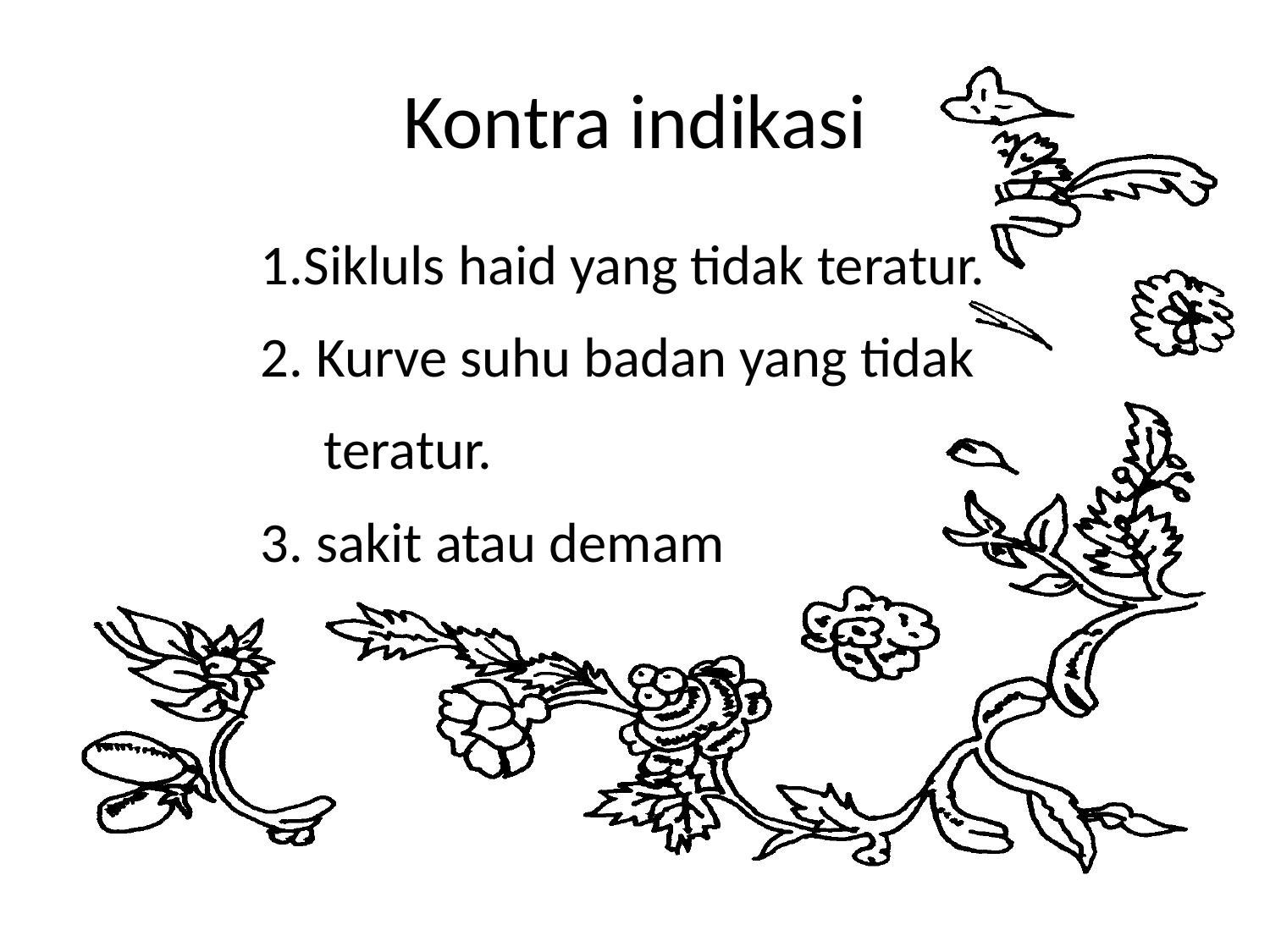

# Kontra indikasi

1.Sikluls haid yang tidak teratur.
2. Kurve suhu badan yang tidak
     teratur.
3. sakit atau demam